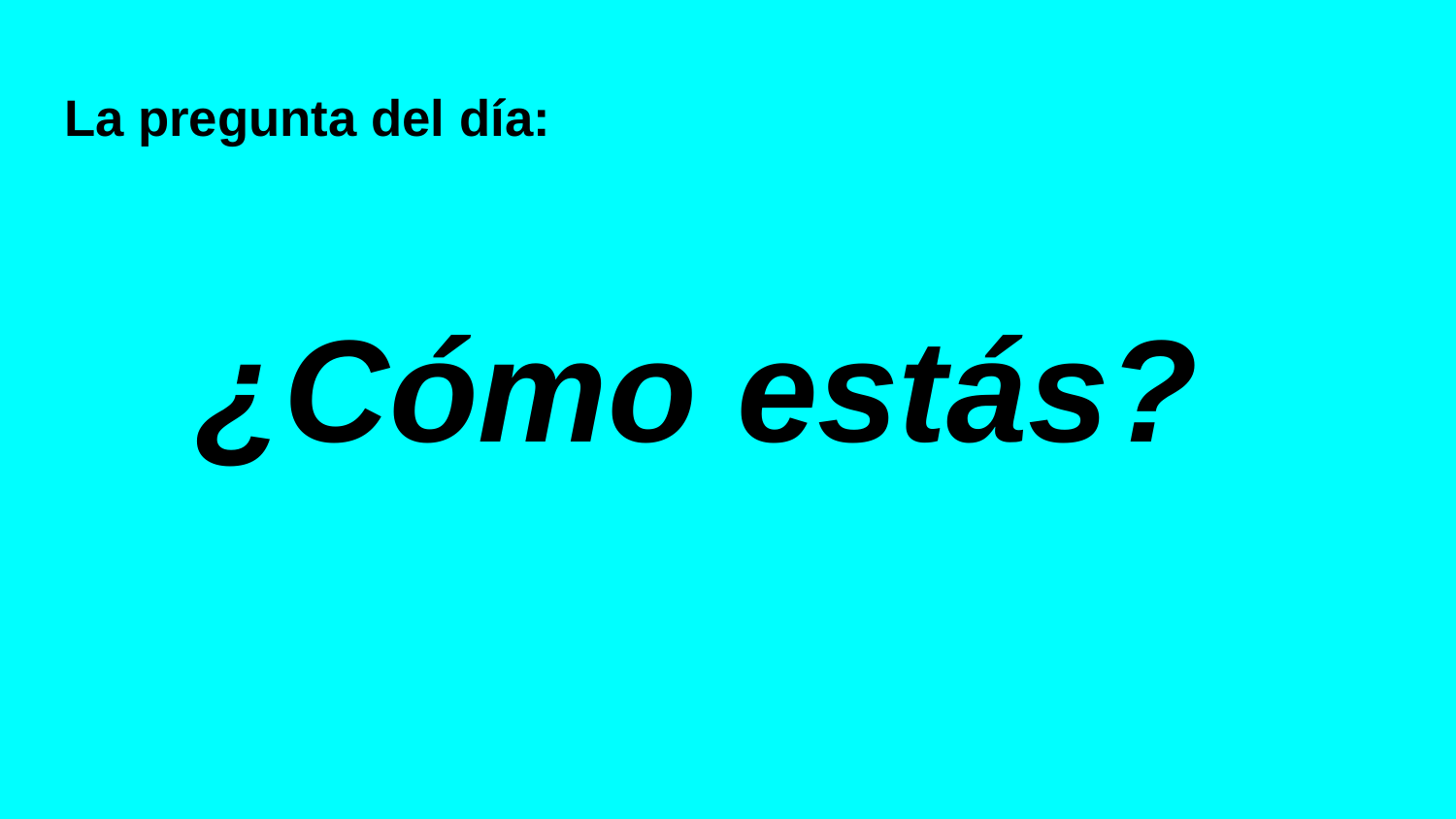

# La pregunta del día:

¿Cómo estás?